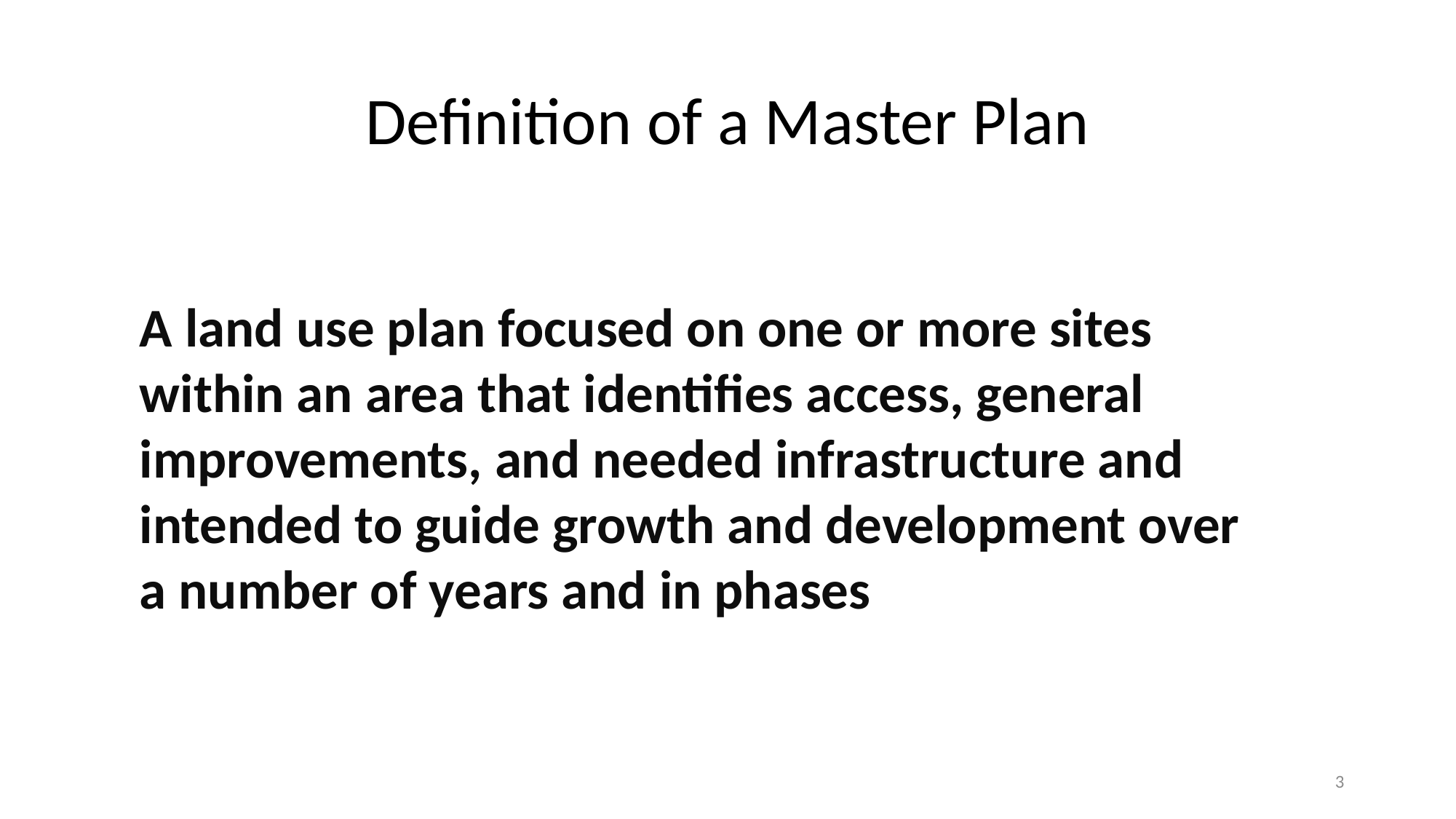

# Definition of a Master Plan
A land use plan focused on one or more sites within an area that identifies access, general improvements, and needed infrastructure and intended to guide growth and development over a number of years and in phases
3